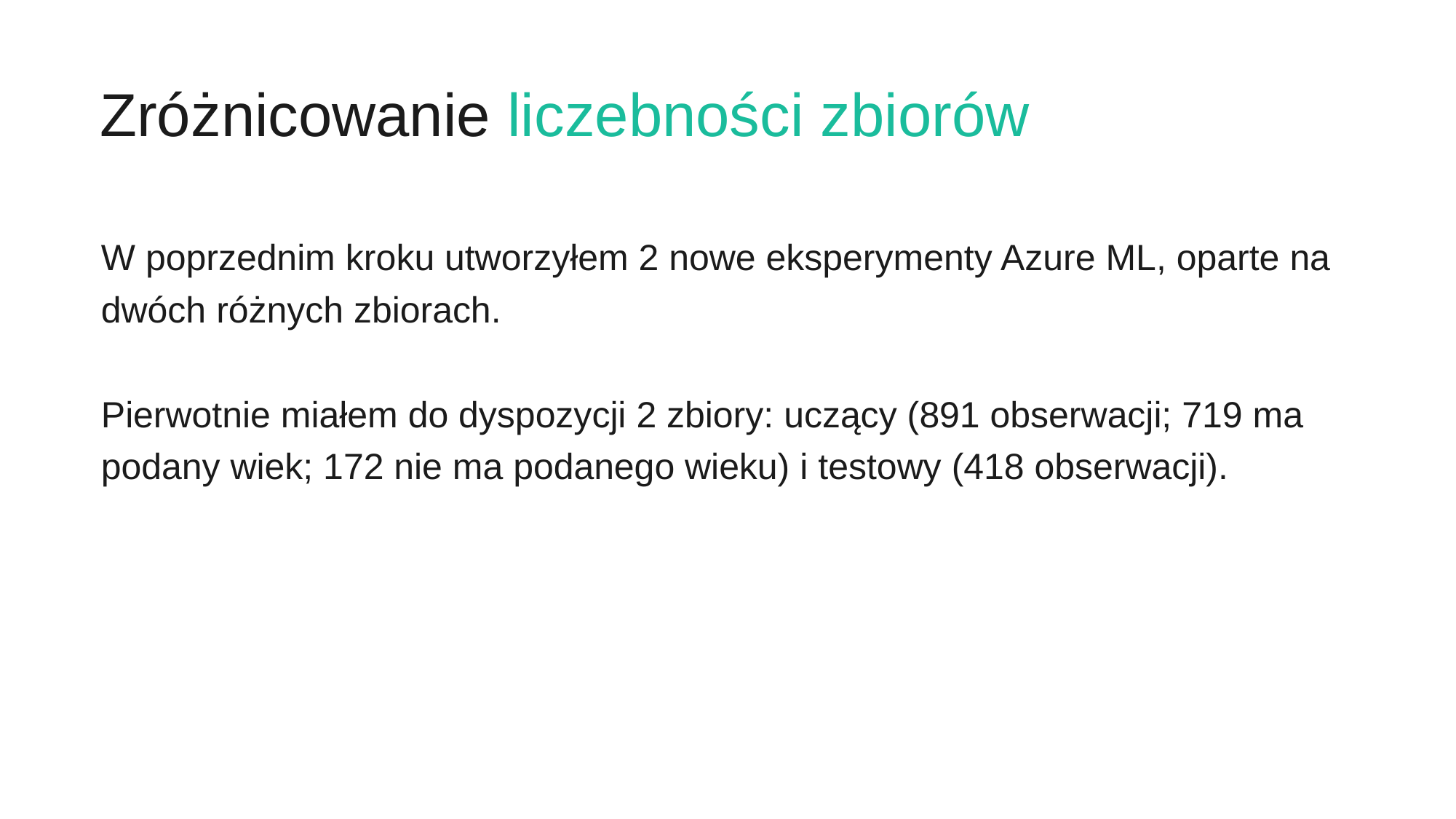

Zróżnicowanie liczebności zbiorów
W poprzednim kroku utworzyłem 2 nowe eksperymenty Azure ML, oparte na dwóch różnych zbiorach.

Pierwotnie miałem do dyspozycji 2 zbiory: uczący (891 obserwacji; 719 ma podany wiek; 172 nie ma podanego wieku) i testowy (418 obserwacji).